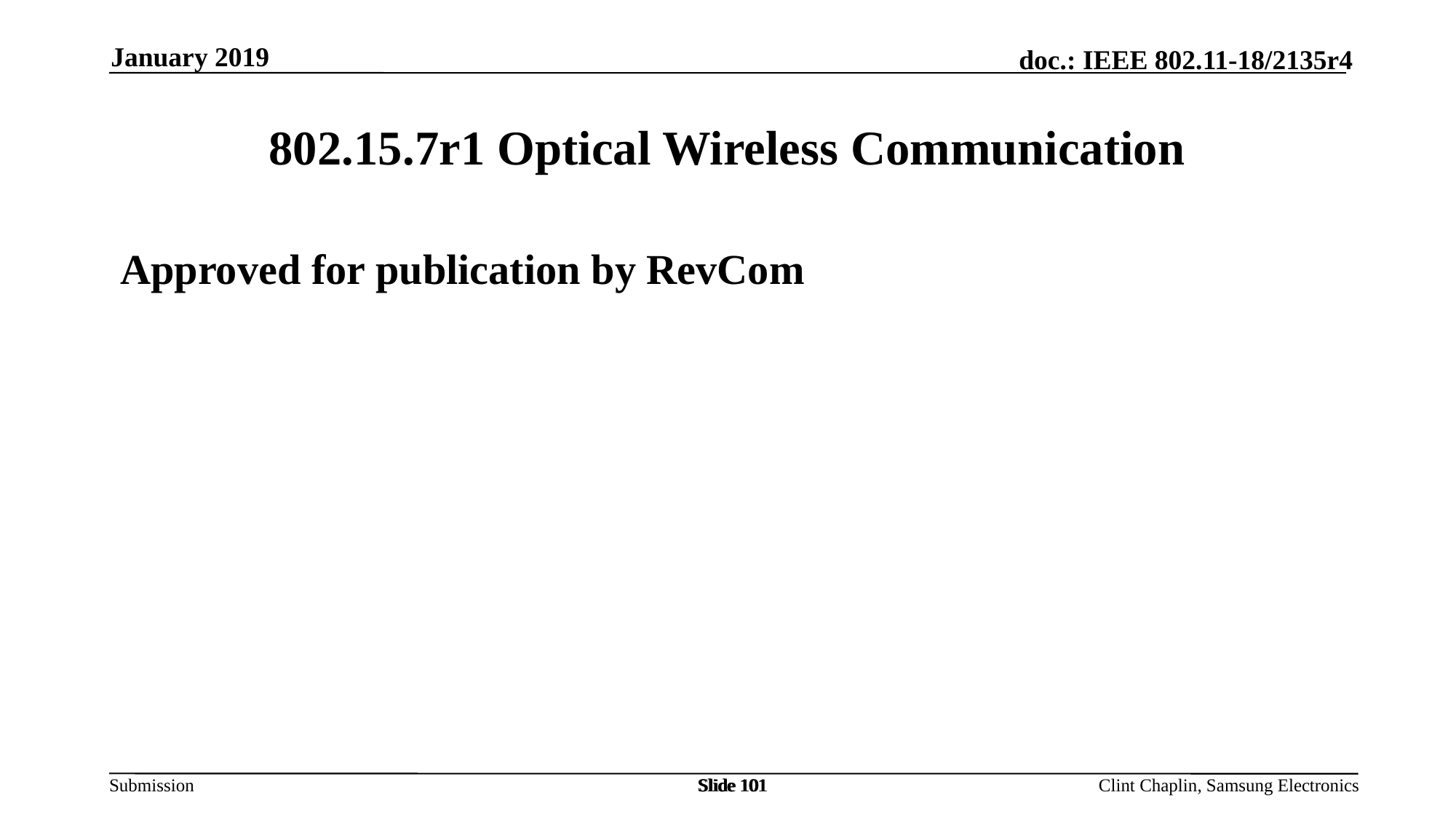

January 2019
# 802.15.7r1 Optical Wireless Communication
Approved for publication by RevCom
Slide 101
Slide 101
Slide 101
Clint Chaplin, Samsung Electronics